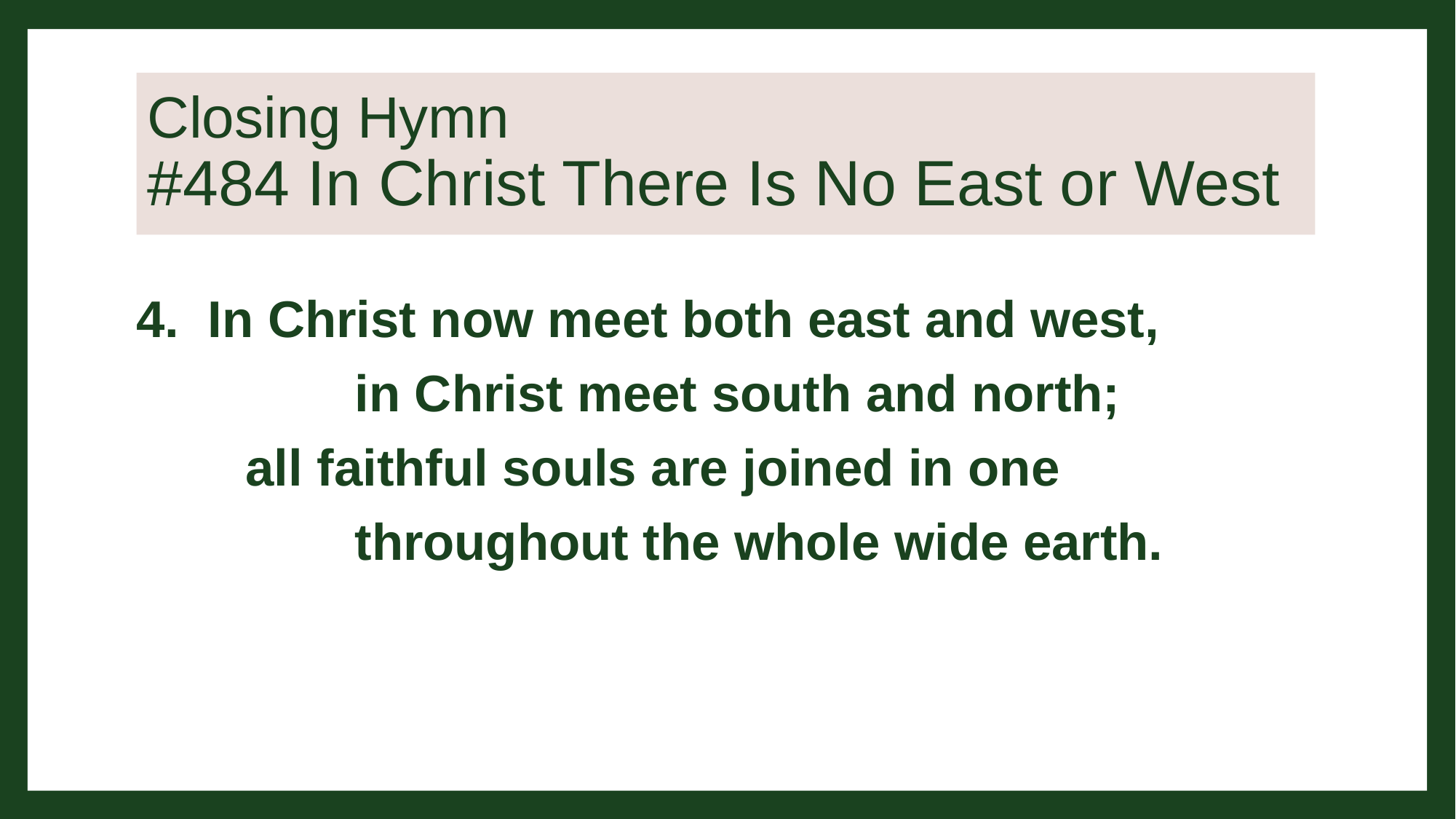

# Closing Hymn #484 In Christ There Is No East or West
4.  In Christ now meet both east and west,
		in Christ meet south and north;
	all faithful souls are joined in one
		throughout the whole wide earth.